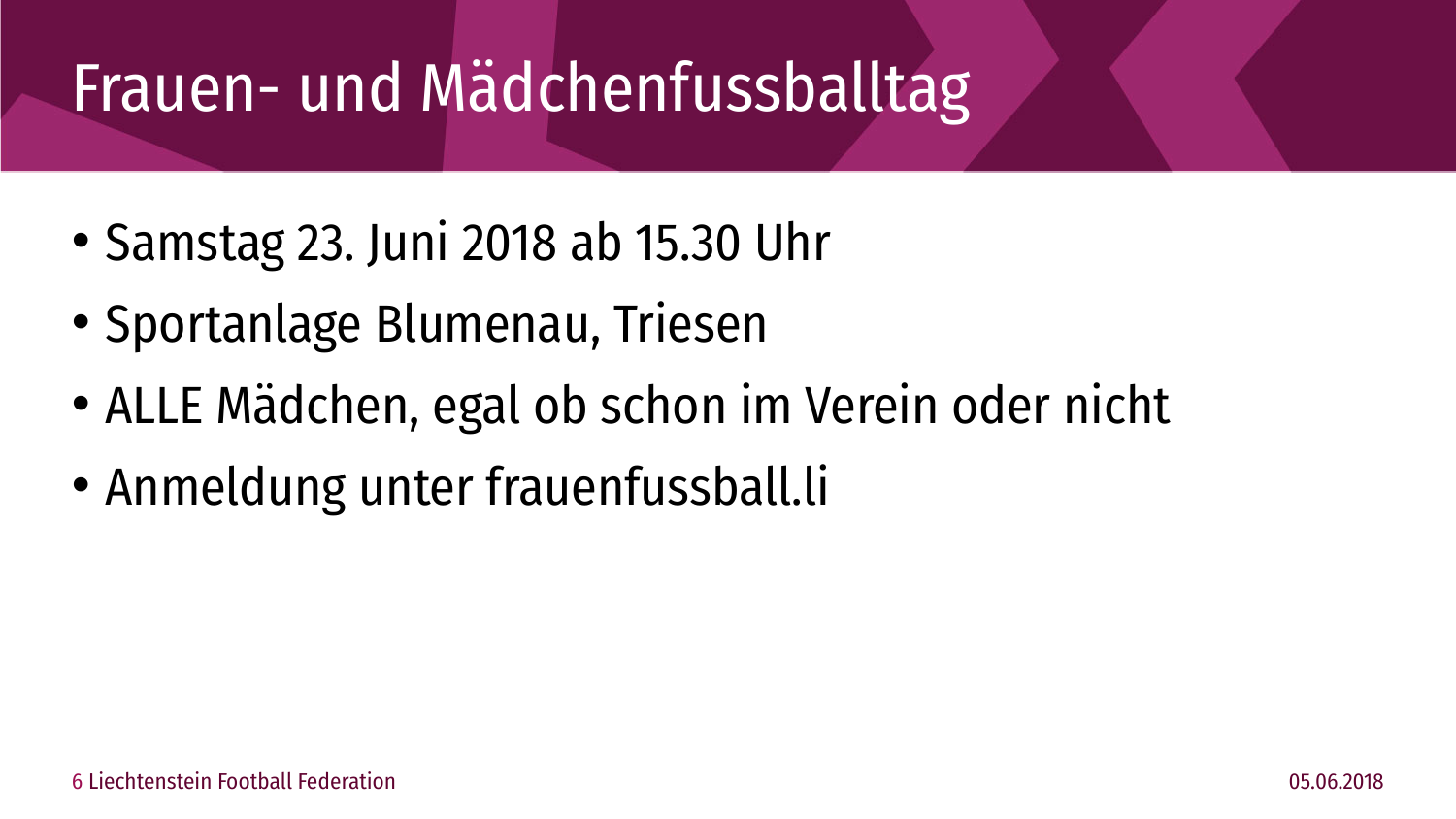

# Frauen- und Mädchenfussballtag
Samstag 23. Juni 2018 ab 15.30 Uhr
Sportanlage Blumenau, Triesen
ALLE Mädchen, egal ob schon im Verein oder nicht
Anmeldung unter frauenfussball.li
6 Liechtenstein Football Federation
05.06.2018